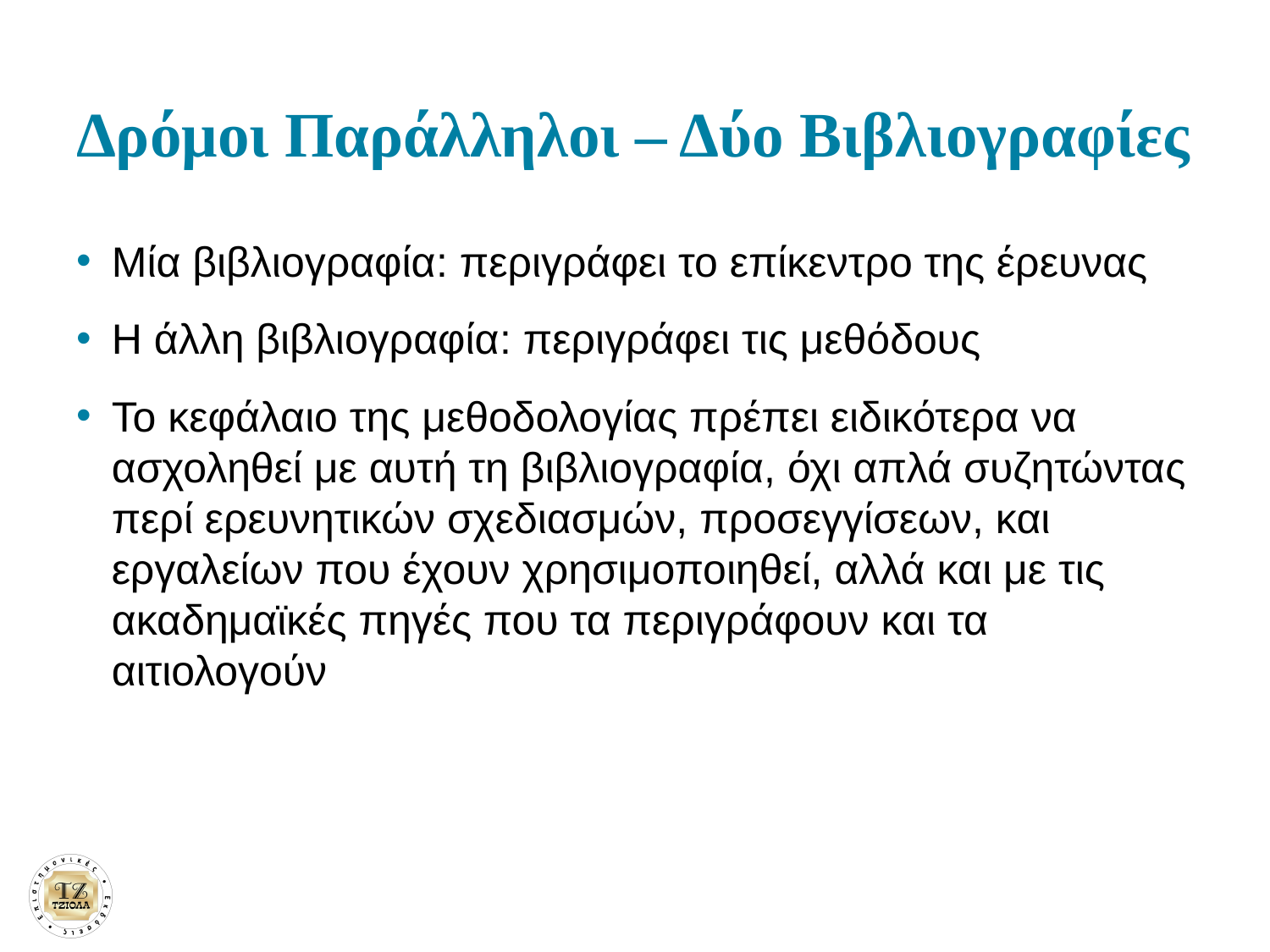

# Δρόμοι Παράλληλοι – Δύο Βιβλιογραφίες
Μία βιβλιογραφία: περιγράφει το επίκεντρο της έρευνας
Η άλλη βιβλιογραφία: περιγράφει τις μεθόδους
Το κεφάλαιο της μεθοδολογίας πρέπει ειδικότερα να ασχοληθεί με αυτή τη βιβλιογραφία, όχι απλά συζητώντας περί ερευνητικών σχεδιασμών, προσεγγίσεων, και εργαλείων που έχουν χρησιμοποιηθεί, αλλά και με τις ακαδημαϊκές πηγές που τα περιγράφουν και τα αιτιολογούν